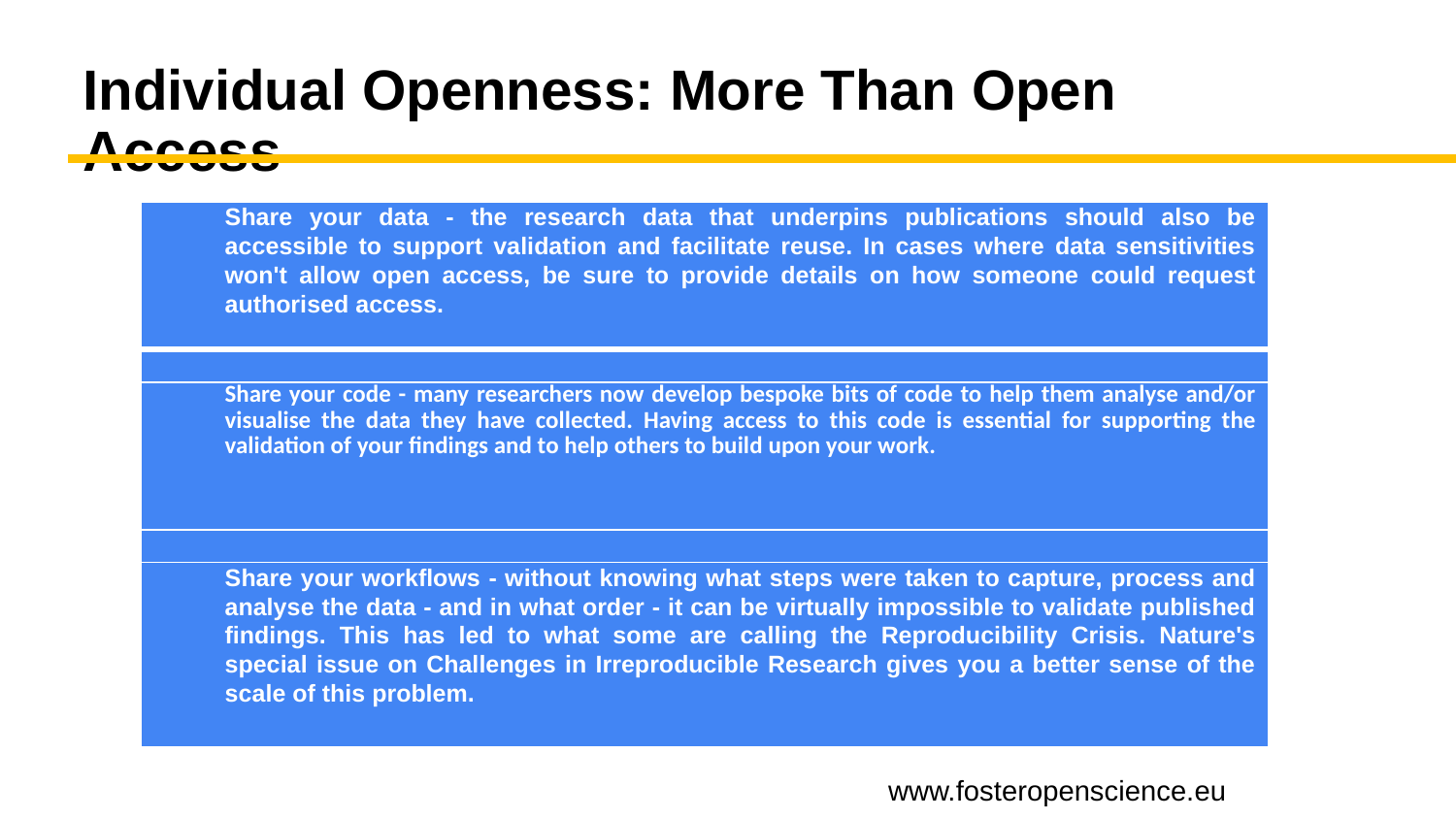

# Individual Openness: More Than Open Access
| Share your data - the research data that underpins publications should also be accessible to support validation and facilitate reuse. In cases where data sensitivities won't allow open access, be sure to provide details on how someone could request authorised access. |
| --- |
|  |
| Share your code - many researchers now develop bespoke bits of code to help them analyse and/or visualise the data they have collected. Having access to this code is essential for supporting the validation of your findings and to help others to build upon your work. |
|  |
| Share your workflows - without knowing what steps were taken to capture, process and analyse the data - and in what order - it can be virtually impossible to validate published findings. This has led to what some are calling the Reproducibility Crisis. Nature's special issue on Challenges in Irreproducible Research gives you a better sense of the scale of this problem. |

www.fosteropenscience.eu